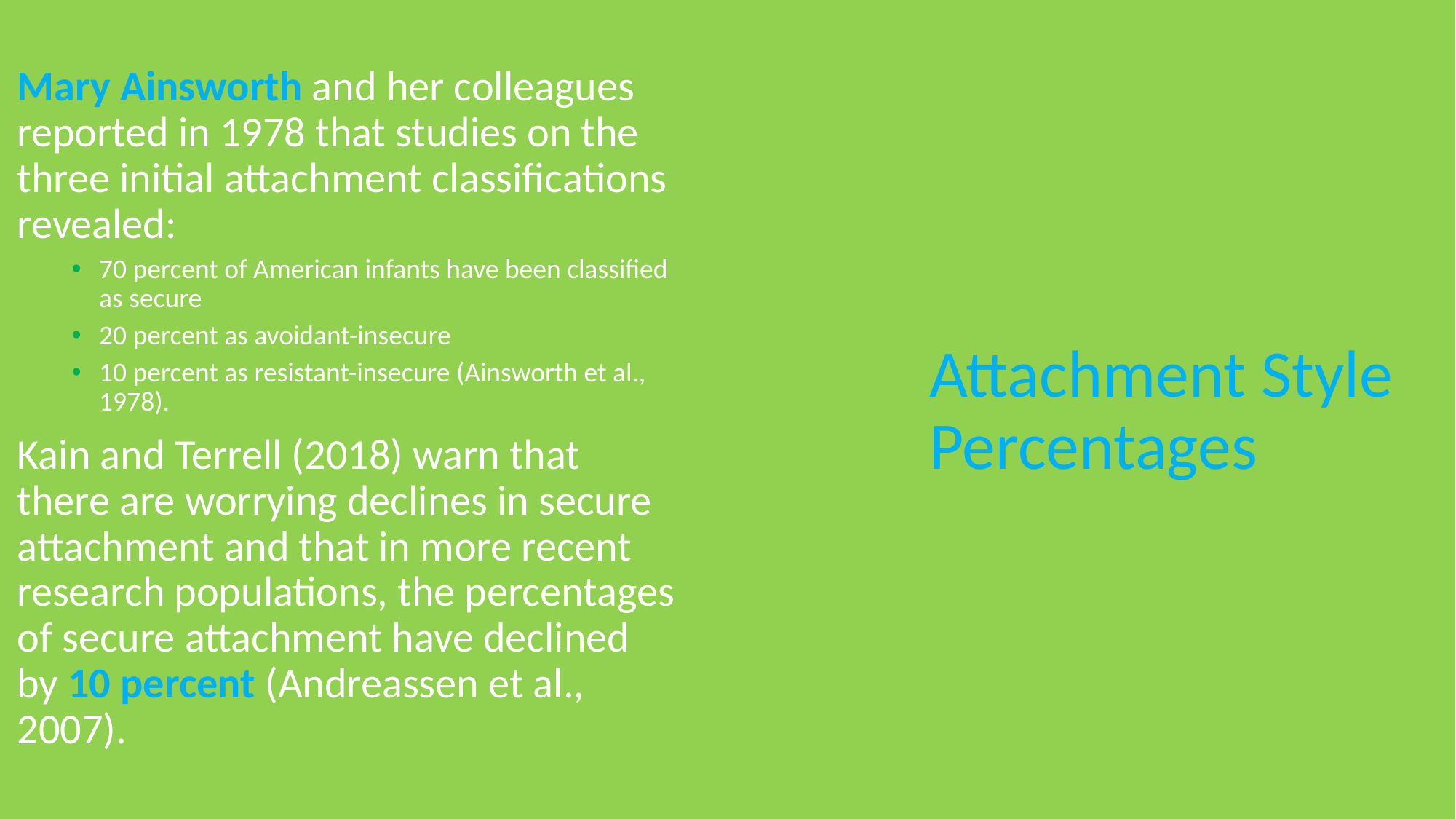

Mary Ainsworth and her colleagues reported in 1978 that studies on the three initial attachment classifications revealed:
70 percent of American infants have been classified as secure
20 percent as avoidant-insecure
10 percent as resistant-insecure (Ainsworth et al., 1978).
Kain and Terrell (2018) warn that there are worrying declines in secure attachment and that in more recent research populations, the percentages of secure attachment have declined by 10 percent (Andreassen et al., 2007).

# Attachment Style Percentages